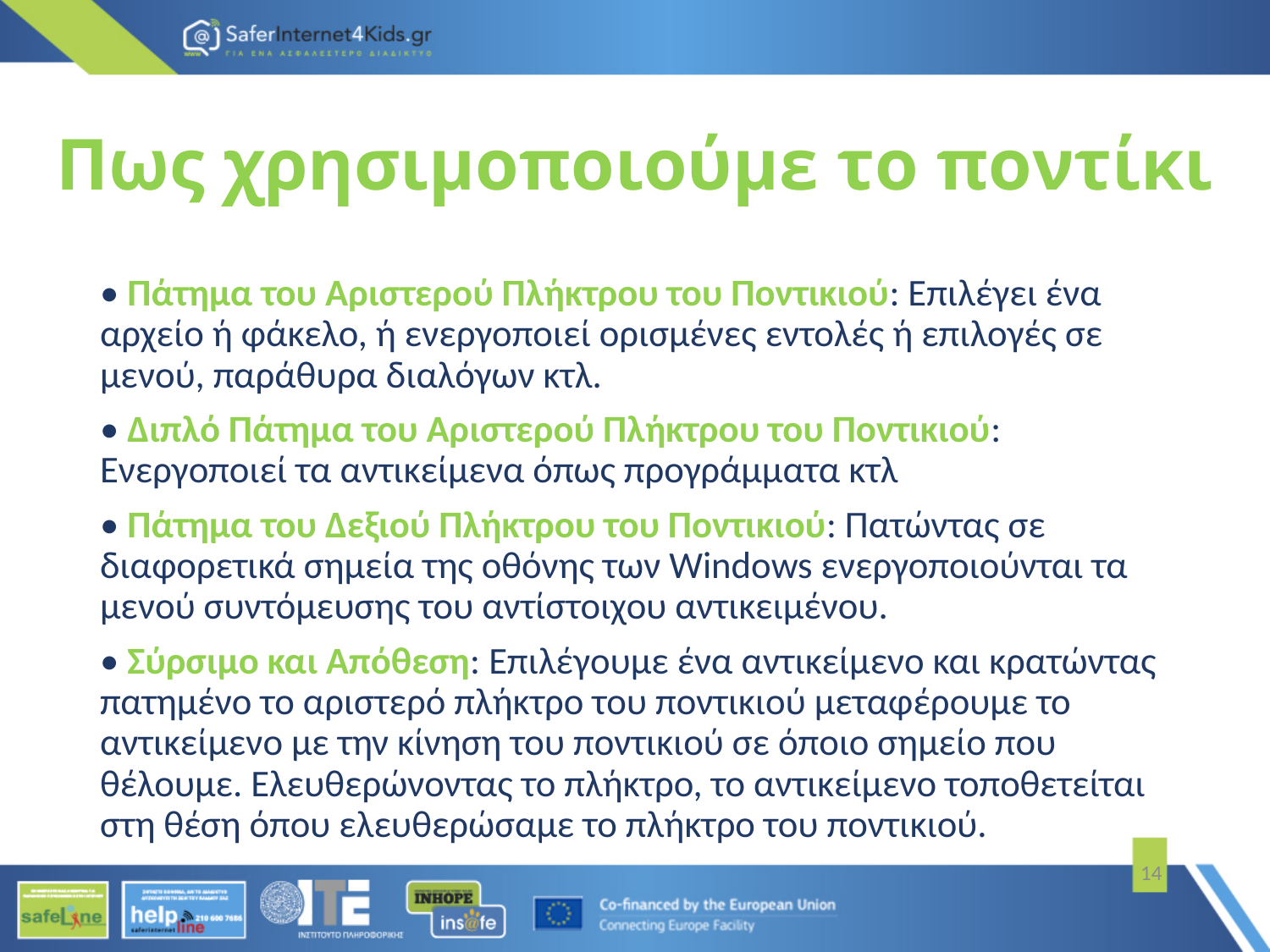

# Πως χρησιμοποιούμε το ποντίκι
• Πάτηµα του Αριστερού Πλήκτρου του Ποντικιού: Επιλέγει ένα αρχείο ή φάκελο, ή ενεργοποιεί ορισµένες εντολές ή επιλογές σε µενού, παράθυρα διαλόγων κτλ.
• ∆ιπλό Πάτηµα του Αριστερού Πλήκτρου του Ποντικιού: Ενεργοποιεί τα αντικείµενα όπως προγράµµατα κτλ
• Πάτηµα του ∆εξιού Πλήκτρου του Ποντικιού: Πατώντας σε διαφορετικά σηµεία της οθόνης των Windows ενεργοποιούνται τα µενού συντόµευσης του αντίστοιχου αντικειµένου.
• Σύρσιµο και Απόθεση: Επιλέγουµε ένα αντικείµενο και κρατώντας πατηµένο το αριστερό πλήκτρο του ποντικιού µεταφέρουµε το αντικείµενο µε την κίνηση του ποντικιού σε όποιο σηµείο που θέλουµε. Ελευθερώνοντας το πλήκτρο, το αντικείµενο τοποθετείται στη θέση όπου ελευθερώσαµε το πλήκτρο του ποντικιού.

14